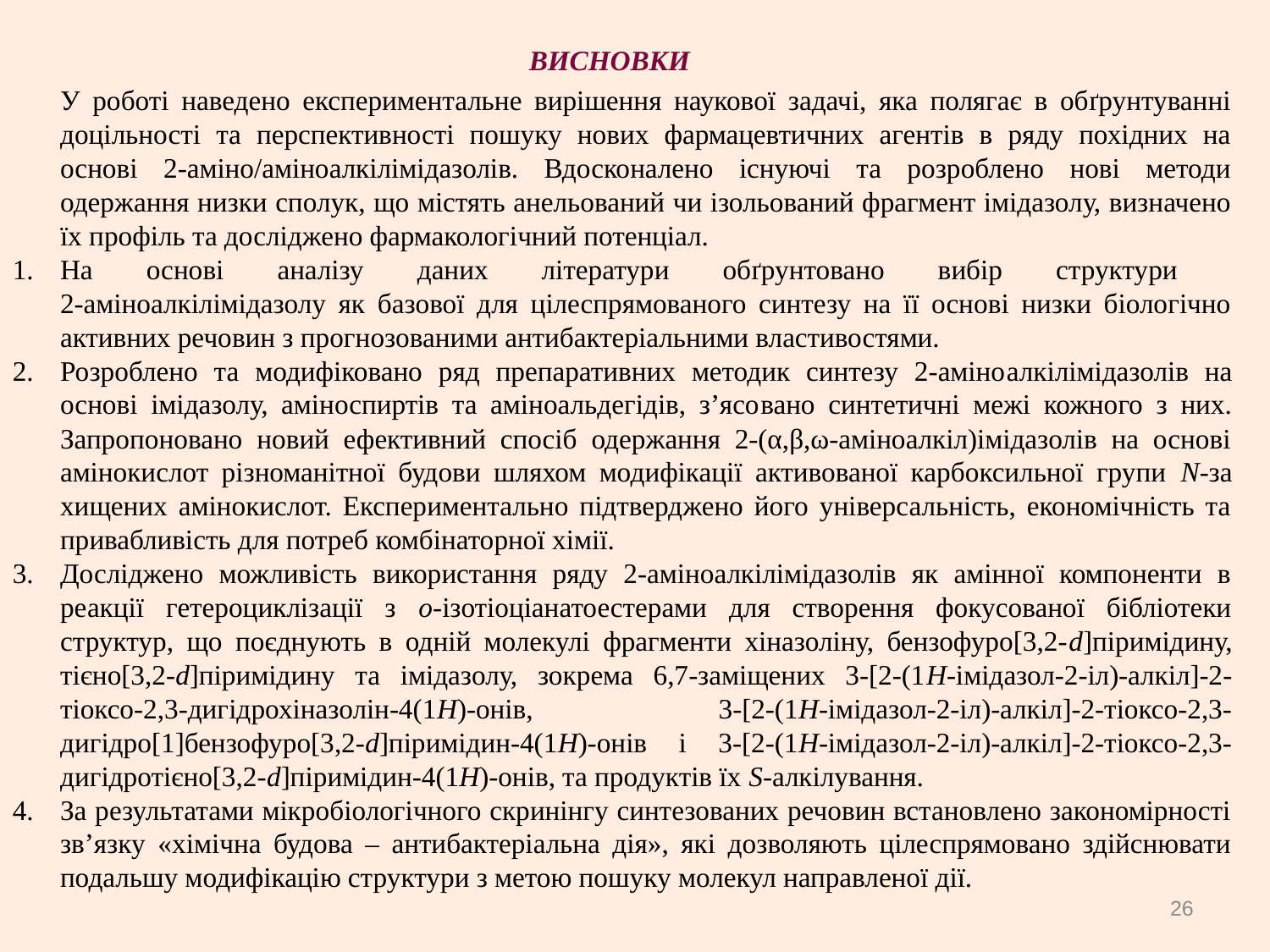

ВИСНОВКИ
	У роботі наведено експериментальне вирішення наукової задачі, яка полягає в обґрунтуванні доцільності та перспективності пошуку нових фармацевтичних агентів в ряду похідних на основі 2-аміно/аміноалкілімідазолів. Вдосконалено існуючі та розроблено нові методи одержання низки сполук, що містять анельований чи ізольований фрагмент імідазолу, визначено їх профіль та досліджено фармакологічний потенціал.
На основі аналізу даних літератури обґрунтовано вибір структури
2-аміноалкілімідазолу як базової для цілеспрямованого синтезу на її основі низки біологічно активних речовин з прогнозованими антибактеріальними властивостями.
Розроблено та модифіковано ряд препаративних методик синтезу 2-аміно­алкілімідазолів на основі імідазолу, аміноспиртів та аміноальдегідів, з’ясо­вано синтетичні межі кожного з них. Запропоновано новий ефективний спосіб одержання 2-(α,β,ω-аміноалкіл)імідазолів на основі амінокислот різноманітної будови шляхом модифікації активованої карбоксильної групи N-за­хищених амінокислот. Експериментально підтверджено його універсальність, економічність та привабливість для потреб комбінаторної хімії.
Досліджено можливість використання ряду 2-аміноалкілімідазолів як амінної компоненти в реакції гетероциклізації з о-ізотіоціанатоестерами для створення фокусованої бібліотеки структур, що поєднують в одній молекулі фрагменти хіназоліну, бензофуро[3,2-d]піримідину, тієно[3,2-d]піримідину та імідазолу, зокрема 6,7-заміщених 3-[2-(1H-імідазол-2-іл)-алкіл]-2-тіоксо-2,3-дигідрохіназолін-4(1Н)-онів, 3-[2-(1H-імідазол-2-іл)-алкіл]-2-тіоксо-2,3-дигідро[1]бензофуро[3,2-d]піримідин-4(1Н)-онів і 3-[2-(1H-імідазол-2-іл)-алкіл]-2-тіоксо-2,3-дигідротієно[3,2-d]піримідин-4(1Н)-онів, та продуктів їх S-алкілування.
За результатами мікробіологічного скринінгу синтезованих речовин встановлено закономірності зв’язку «хімічна будова – антибактеріальна дія», які дозволяють цілеспрямовано здійснювати подальшу модифікацію структури з метою пошуку молекул направленої дії.
26